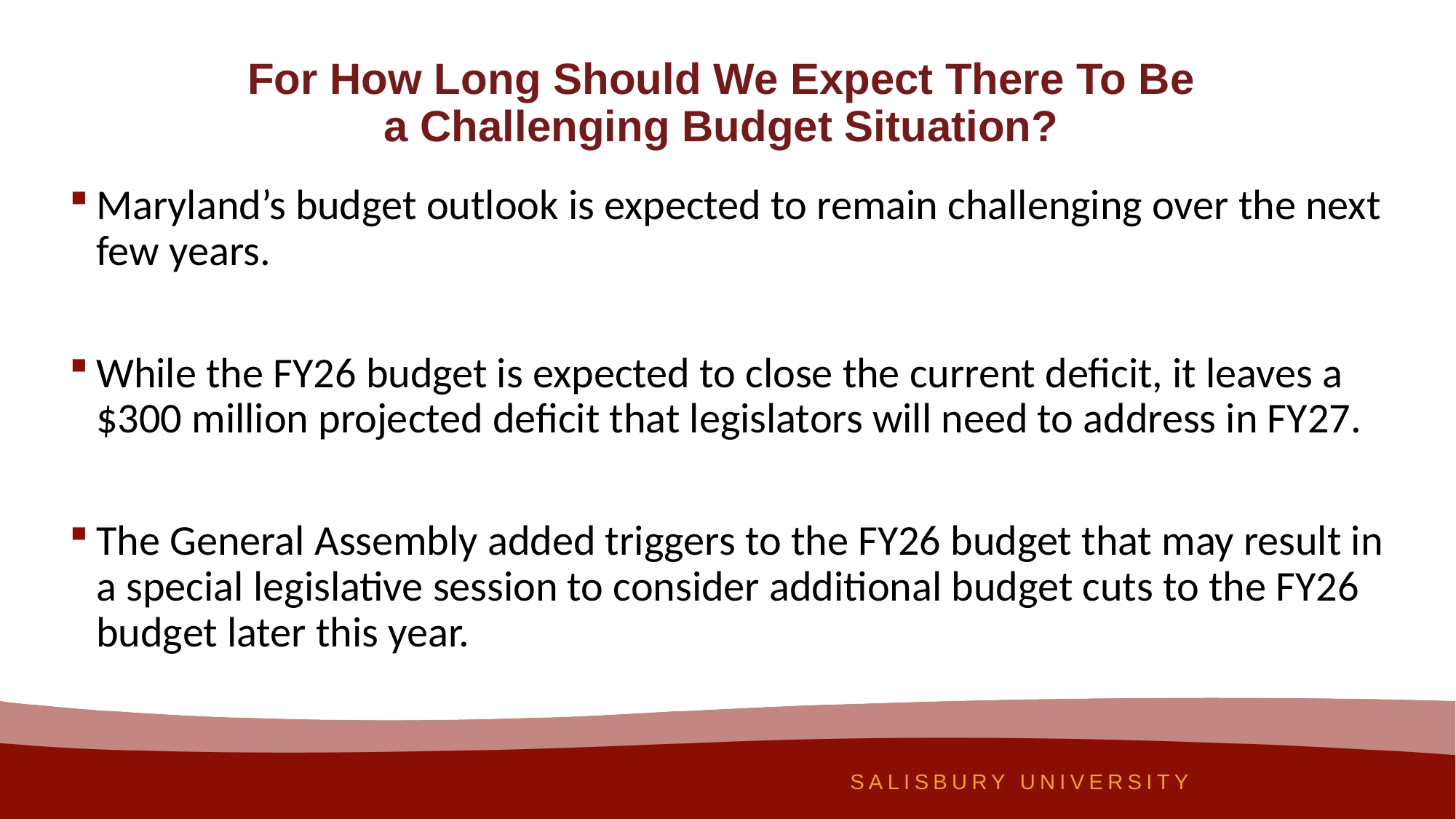

# For How Long Should We Expect There To Be a Challenging Budget Situation?
Maryland’s budget outlook is expected to remain challenging over the next few years.

While the FY26 budget is expected to close the current deficit, it leaves a $300 million projected deficit that legislators will need to address in FY27.

The General Assembly added triggers to the FY26 budget that may result in a special legislative session to consider additional budget cuts to the FY26 budget later this year.